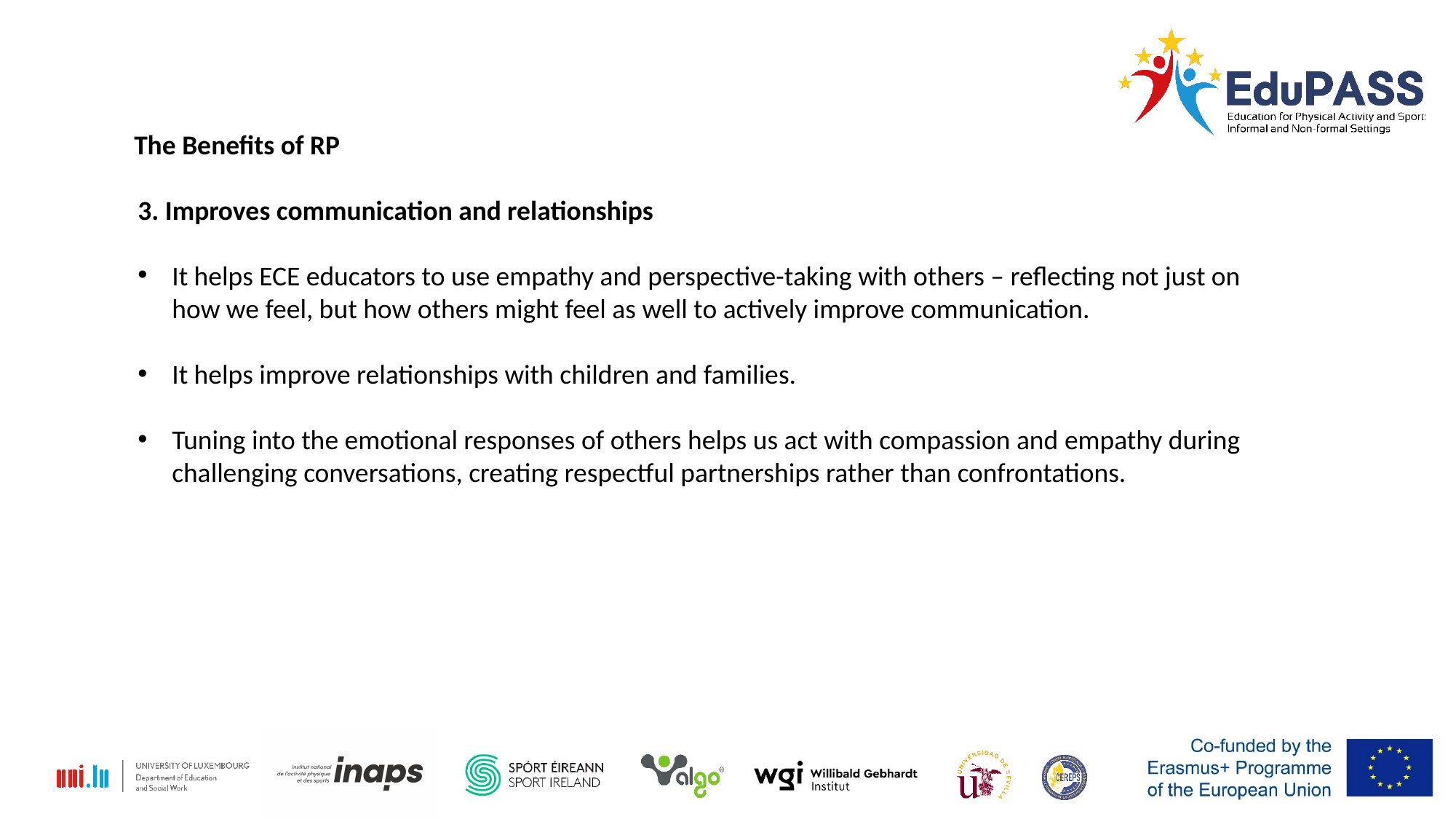

The Benefits of RP
3. Improves communication and relationships

It helps ECE educators to use empathy and perspective-taking with others – reflecting not just on how we feel, but how others might feel as well to actively improve communication.

It helps improve relationships with children and families.

Tuning into the emotional responses of others helps us act with compassion and empathy during challenging conversations, creating respectful partnerships rather than confrontations.